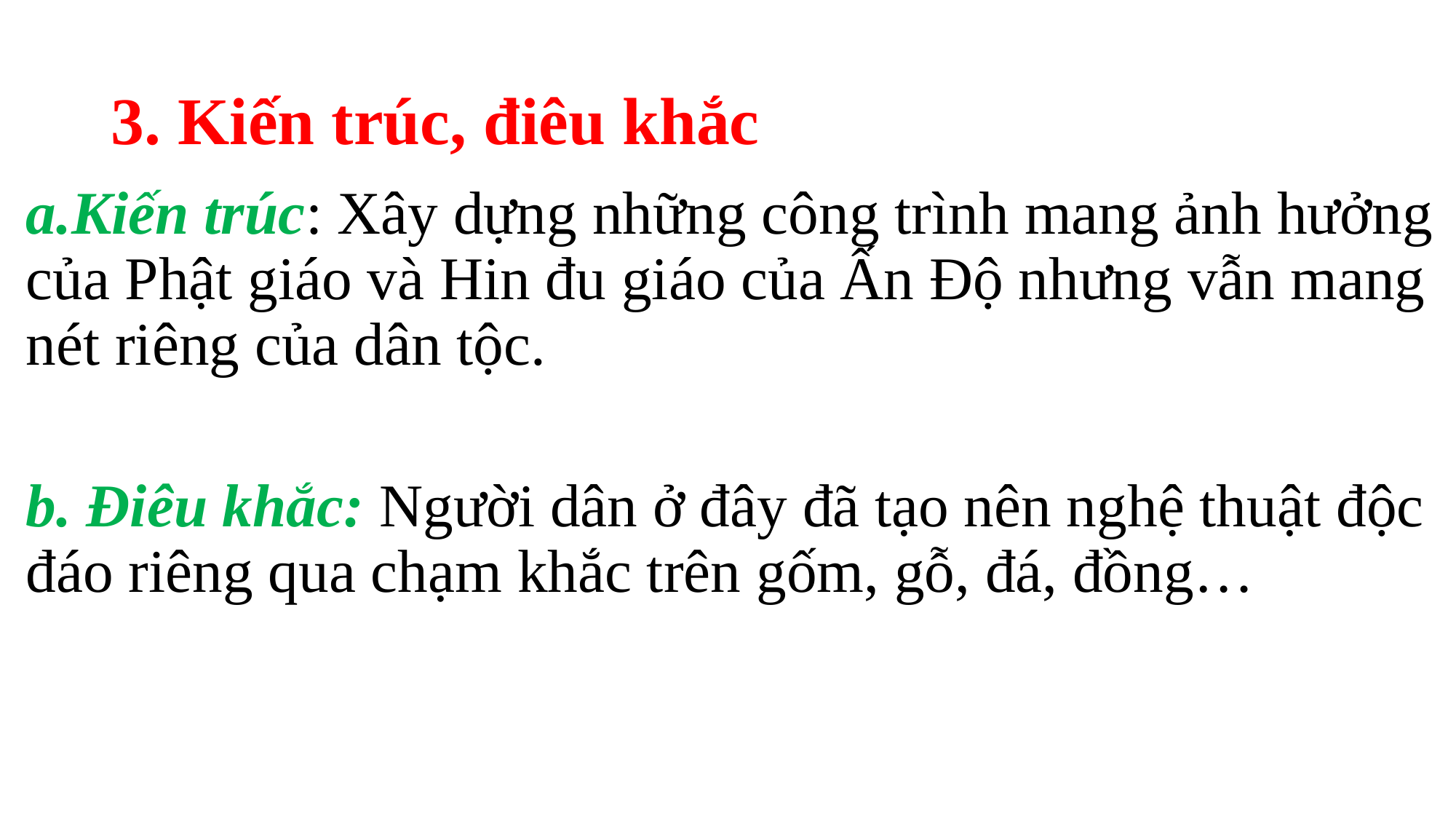

# 3. Kiến trúc, điêu khắc
a.Kiến trúc: Xây dựng những công trình mang ảnh hưởng của Phật giáo và Hin đu giáo của Ấn Độ nhưng vẫn mang nét riêng của dân tộc.

b. Điêu khắc: Người dân ở đây đã tạo nên nghệ thuật độc đáo riêng qua chạm khắc trên gốm, gỗ, đá, đồng…